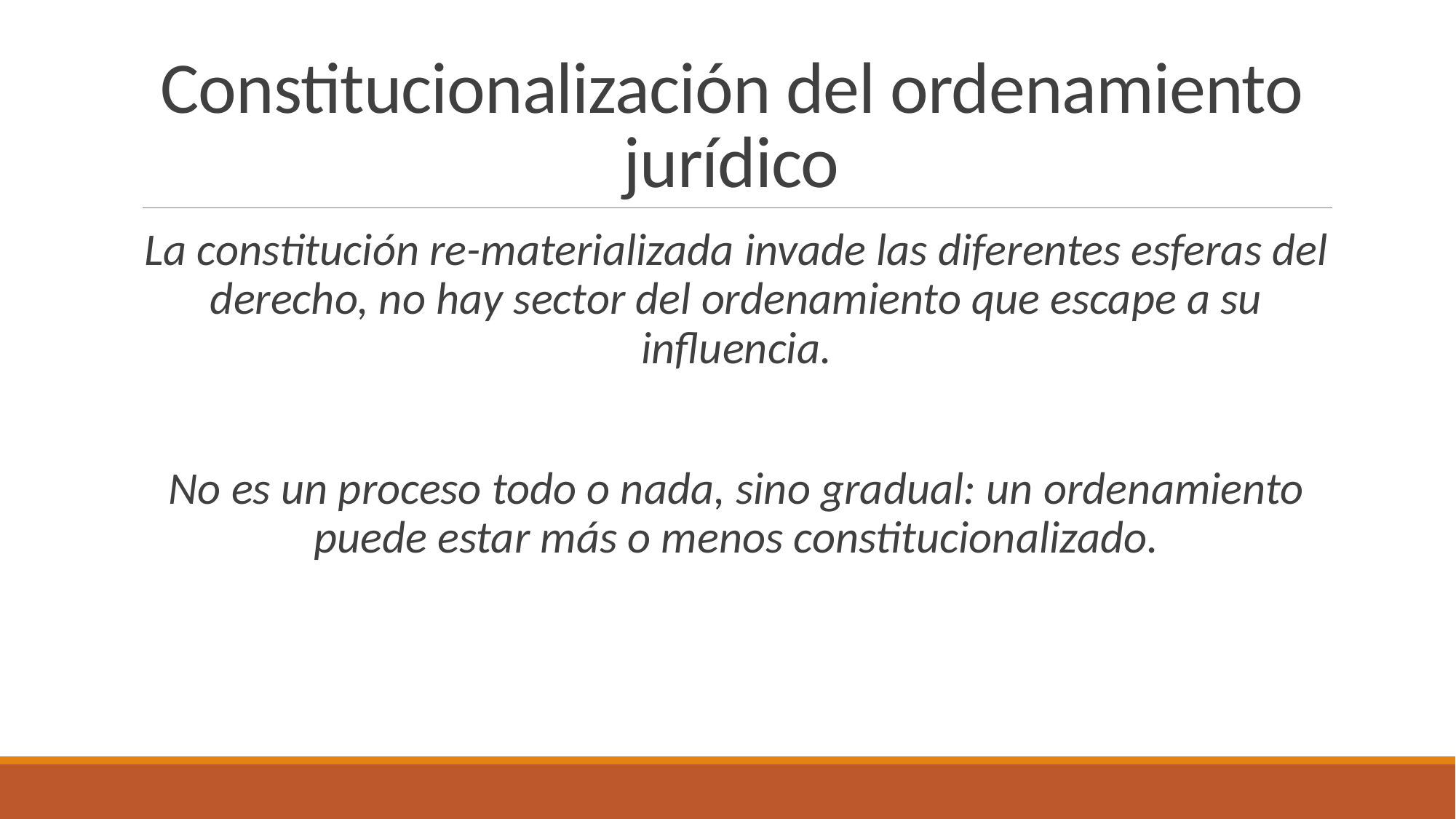

# Constitucionalización del ordenamiento jurídico
La constitución re-materializada invade las diferentes esferas del derecho, no hay sector del ordenamiento que escape a su influencia.

No es un proceso todo o nada, sino gradual: un ordenamiento puede estar más o menos constitucionalizado.